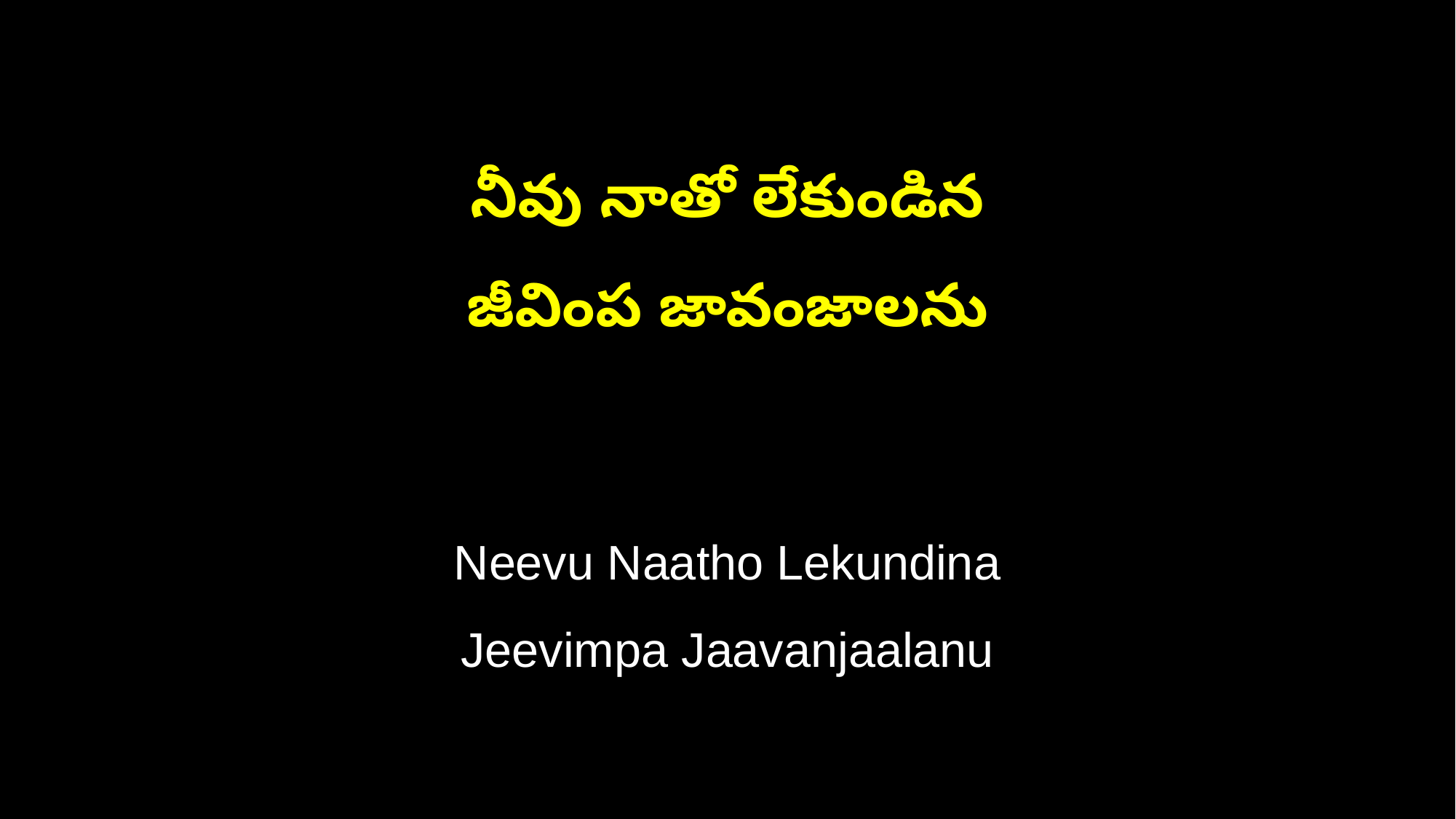

నీవు నాతో లేకుండిన
జీవింప జావంజాలను
Neevu Naatho Lekundina
Jeevimpa Jaavanjaalanu